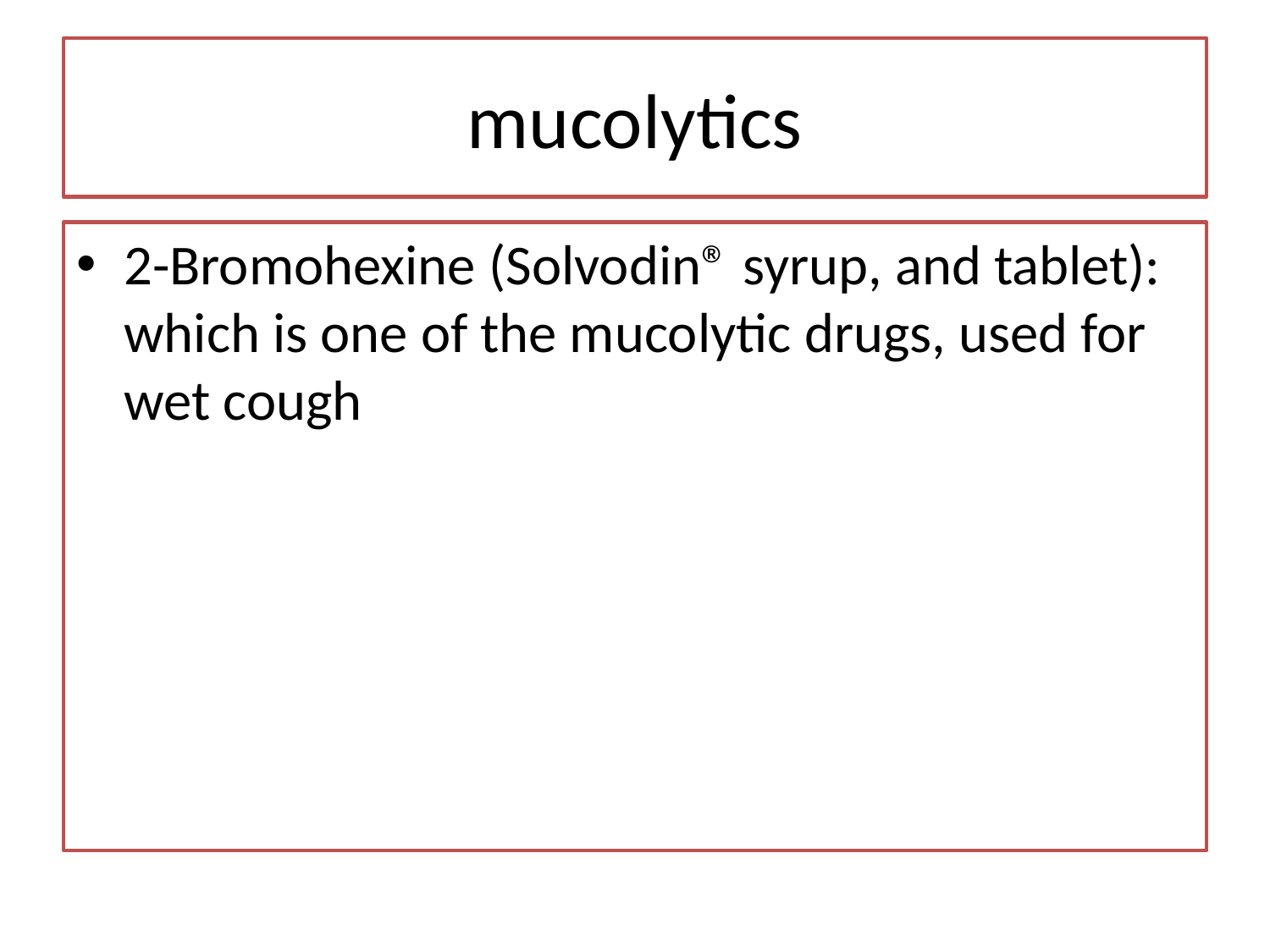

# mucolytics
2-Bromohexine (Solvodin® syrup, and tablet): which is one of the mucolytic drugs, used for wet cough